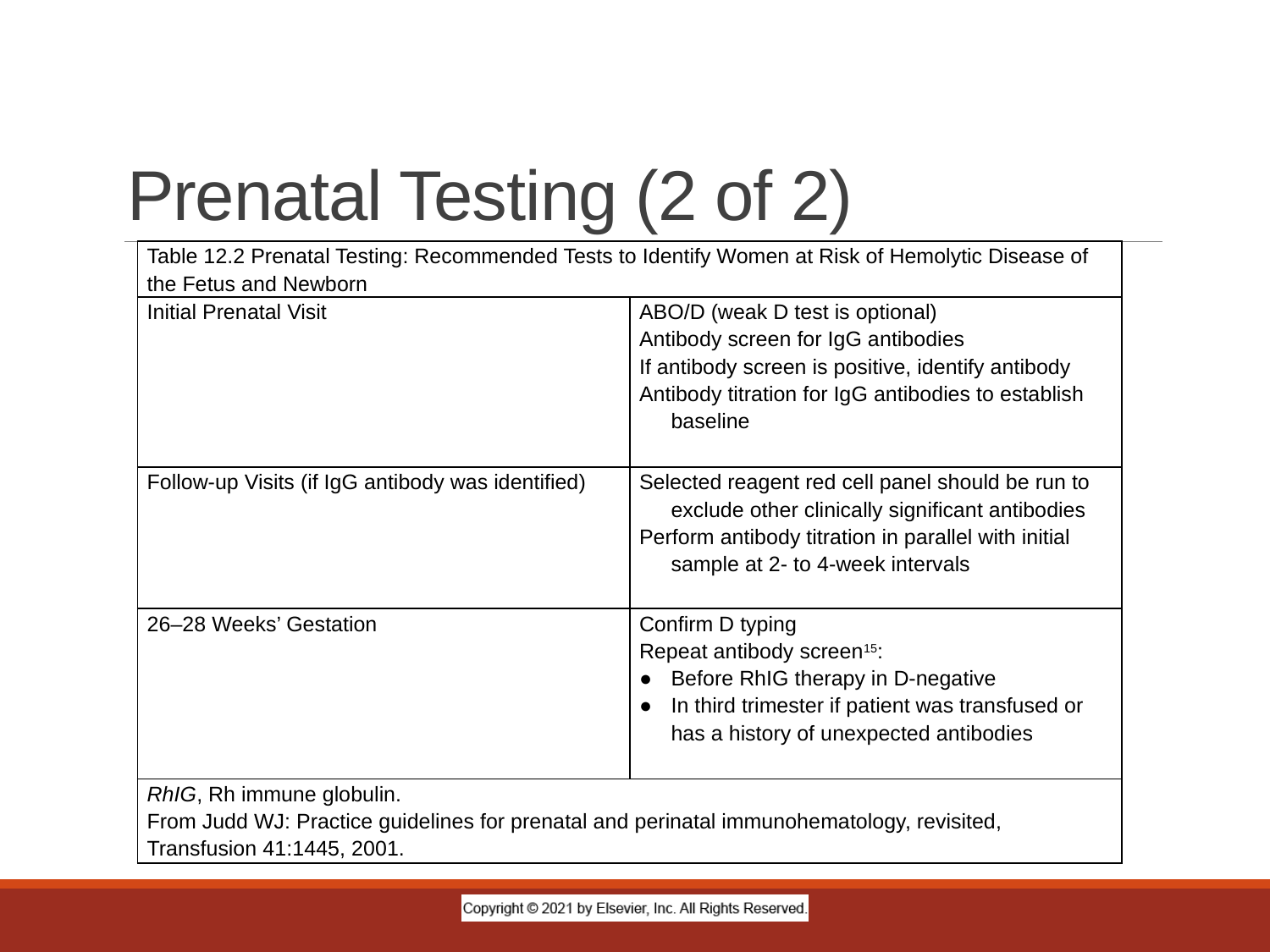

# Prenatal Testing (2 of 2)
| Table 12.2 Prenatal Testing: Recommended Tests to Identify Women at Risk of Hemolytic Disease of the Fetus and Newborn |  |
| --- | --- |
| Initial Prenatal Visit | ABO/D (weak D test is optional) Antibody screen for IgG antibodies If antibody screen is positive, identify antibody Antibody titration for IgG antibodies to establish baseline |
| Follow-up Visits (if IgG antibody was identified) | Selected reagent red cell panel should be run to exclude other clinically significant antibodies Perform antibody titration in parallel with initial sample at 2- to 4-week intervals |
| 26–28 Weeks’ Gestation | Confirm D typing Repeat antibody screen15: ● Before RhIG therapy in D-negative ● In third trimester if patient was transfused or has a history of unexpected antibodies |
| RhIG, Rh immune globulin. From Judd WJ: Practice guidelines for prenatal and perinatal immunohematology, revisited, Transfusion 41:1445, 2001. |  |